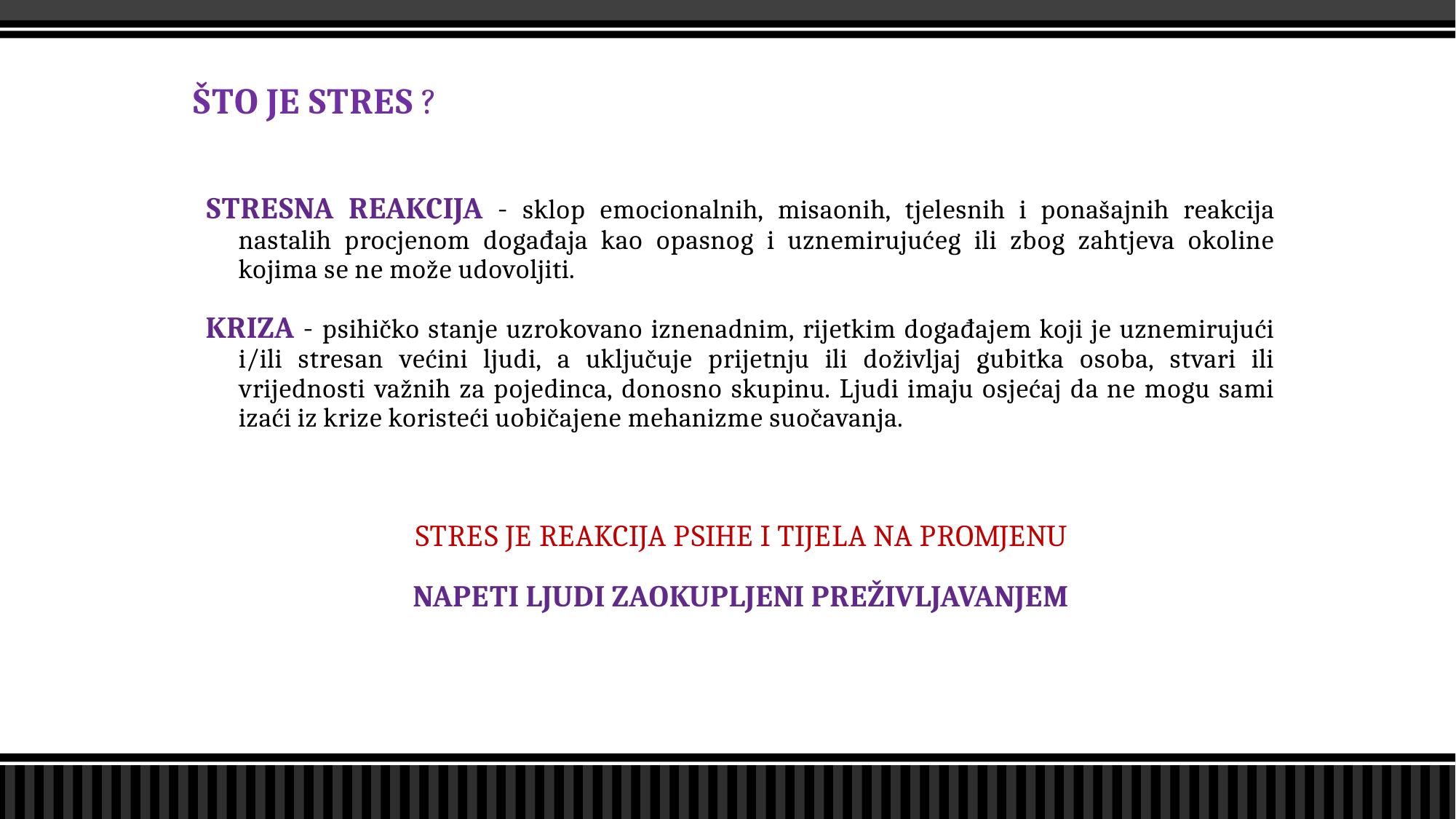

# ŠTO JE STRES ?
STRESNA REAKCIJA - sklop emocionalnih, misaonih, tjelesnih i ponašajnih reakcija nastalih procjenom događaja kao opasnog i uznemirujućeg ili zbog zahtjeva okoline kojima se ne može udovoljiti.
KRIZA - psihičko stanje uzrokovano iznenadnim, rijetkim događajem koji je uznemirujući i/ili stresan većini ljudi, a uključuje prijetnju ili doživljaj gubitka osoba, stvari ili vrijednosti važnih za pojedinca, donosno skupinu. Ljudi imaju osjećaj da ne mogu sami izaći iz krize koristeći uobičajene mehanizme suočavanja.

STRES JE REAKCIJA PSIHE I TIJELA NA PROMJENU
NAPETI LJUDI ZAOKUPLJENI PREŽIVLJAVANJEM